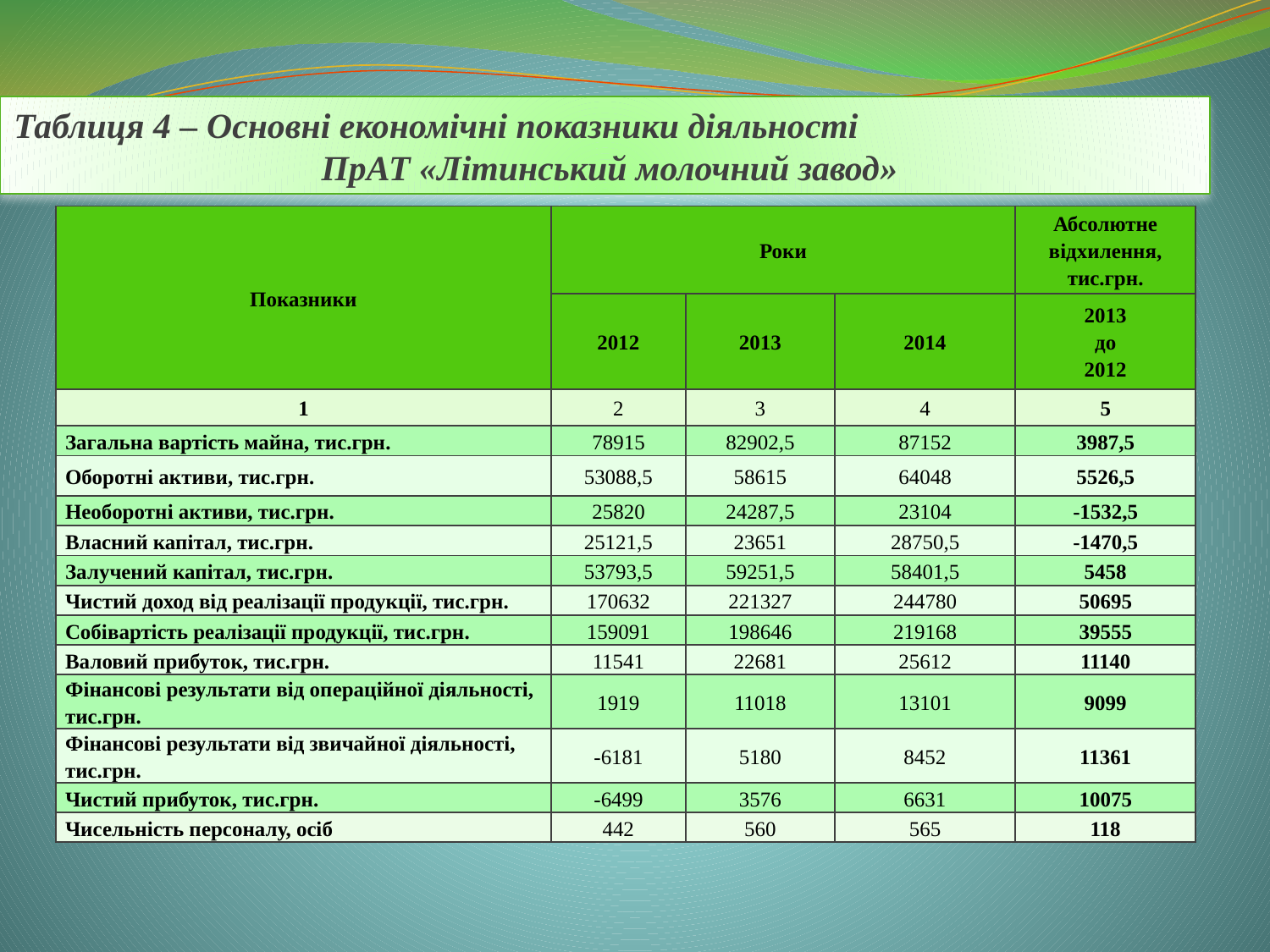

Таблиця 4 – Основні економічні показники діяльності                                         ПрАТ «Літинський молочний завод»
| Показники | Роки |  |  | Абсолютне відхилення, тис.грн. |
| --- | --- | --- | --- | --- |
|  | 2012 | 2013 | 2014 | 2013 до 2012 |
| 1 | 2 | 3 | 4 | 5 |
| Загальна вартість майна, тис.грн. | 78915 | 82902,5 | 87152 | 3987,5 |
| Оборотні активи, тис.грн. | 53088,5 | 58615 | 64048 | 5526,5 |
| Необоротні активи, тис.грн. | 25820 | 24287,5 | 23104 | -1532,5 |
| Власний капітал, тис.грн. | 25121,5 | 23651 | 28750,5 | -1470,5 |
| Залучений капітал, тис.грн. | 53793,5 | 59251,5 | 58401,5 | 5458 |
| Чистий доход від реалізації продукції, тис.грн. | 170632 | 221327 | 244780 | 50695 |
| Собівартість реалізації продукції, тис.грн. | 159091 | 198646 | 219168 | 39555 |
| Валовий прибуток, тис.грн. | 11541 | 22681 | 25612 | 11140 |
| Фінансові результати від операційної діяльності, тис.грн. | 1919 | 11018 | 13101 | 9099 |
| Фінансові результати від звичайної діяльності, тис.грн. | -6181 | 5180 | 8452 | 11361 |
| Чистий прибуток, тис.грн. | -6499 | 3576 | 6631 | 10075 |
| Чисельність персоналу, осіб | 442 | 560 | 565 | 118 |